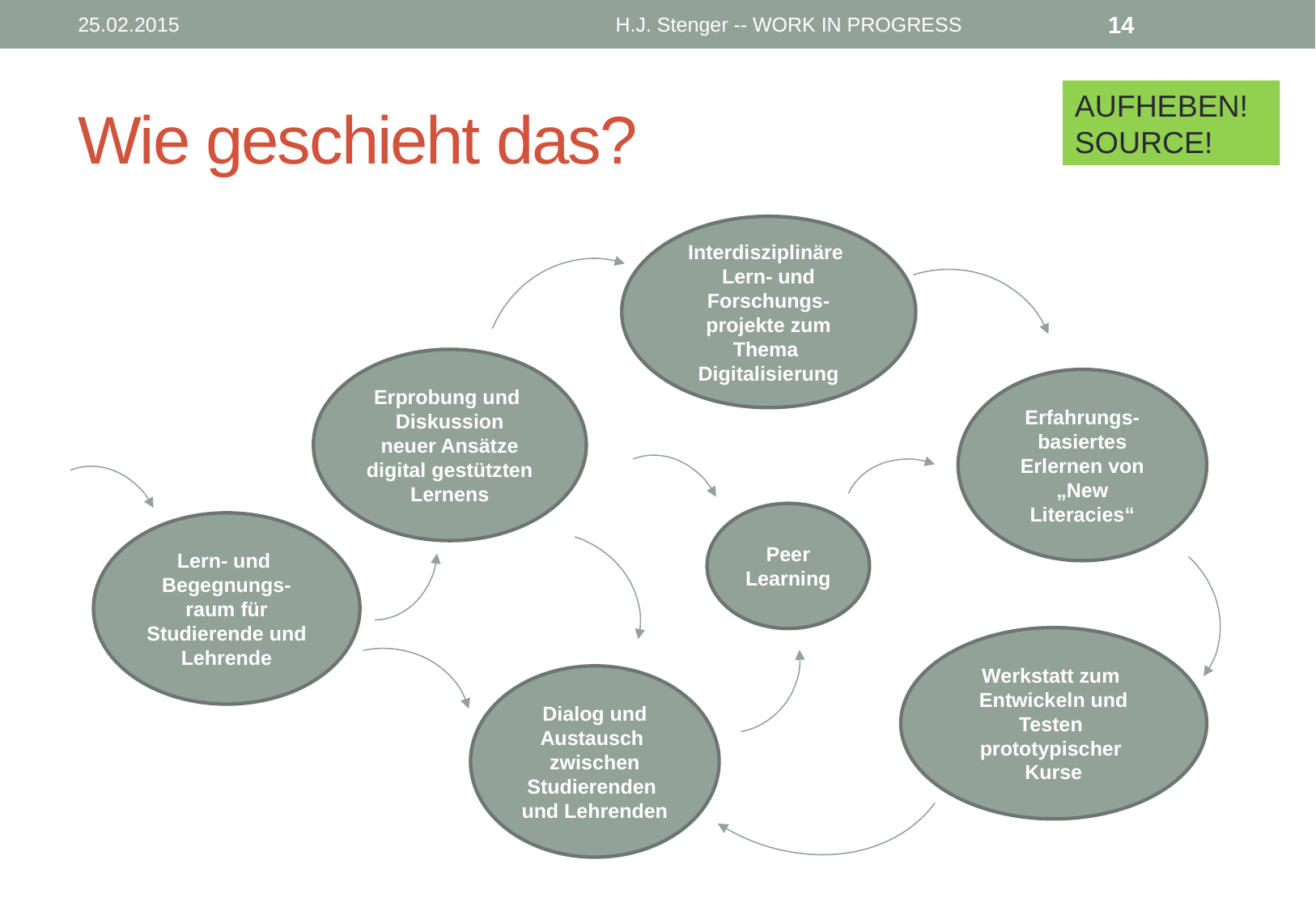

25.02.2015
H.J. Stenger -- WORK IN PROGRESS
14
# Wie geschieht das?
AUFHEBEN! SOURCE!
Interdisziplinäre
Lern- und Forschungs-projekte zum Thema
Digitalisierung

Erprobung und
Diskussion neuer Ansätze digital gestützten
Lernens
Erfahrungs-
basiertes Erlernen von „New Literacies“

Peer Learning
Lern- und
Begegnungs-raum für Studierende und
Lehrende

Werkstatt zum
Entwickeln und Testen
prototypischer
Kurse

Dialog und Austausch
zwischen Studierenden
und Lehrenden